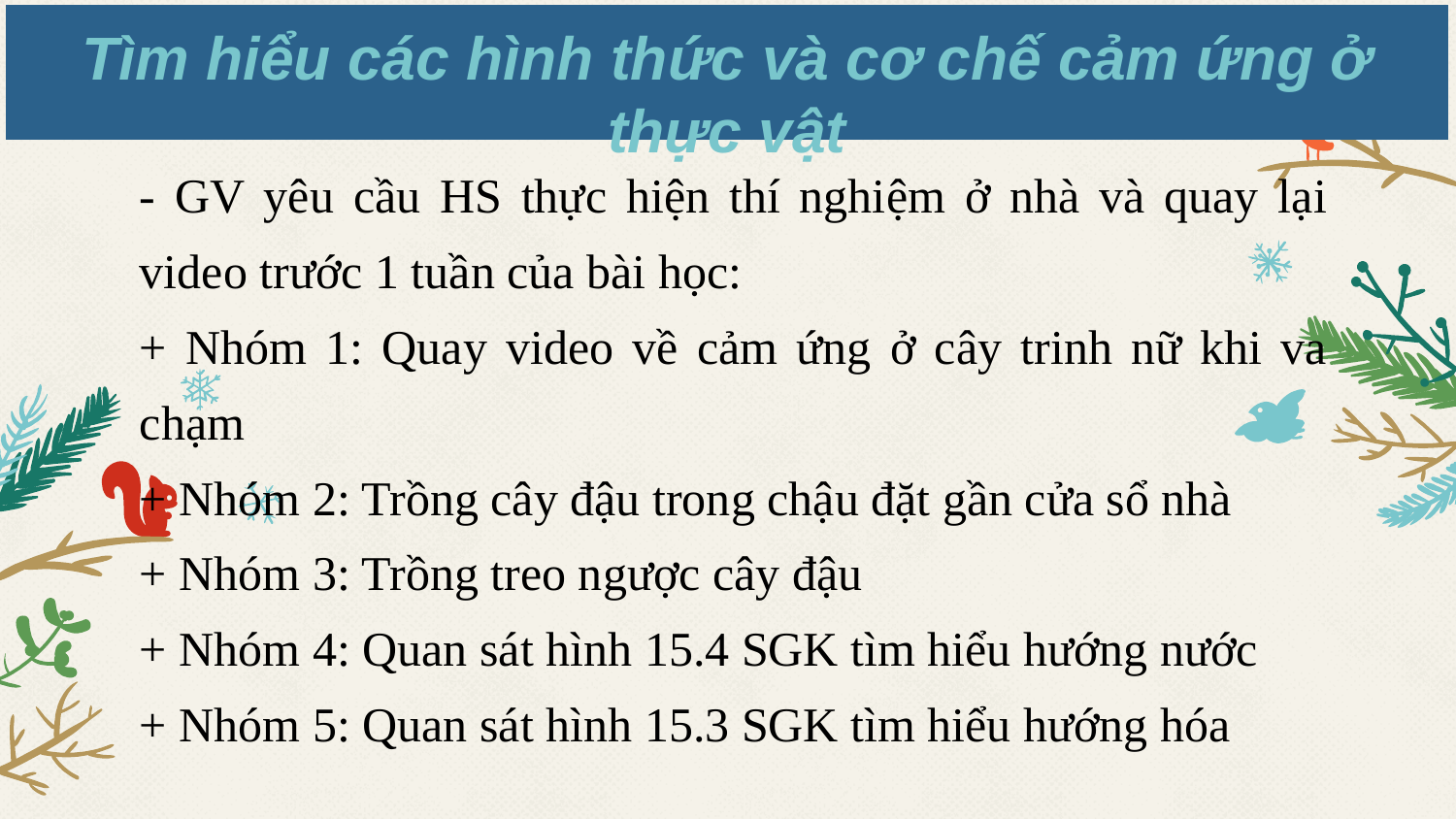

Tìm hiểu các hình thức và cơ chế cảm ứng ở thực vật
- GV yêu cầu HS thực hiện thí nghiệm ở nhà và quay lại video trước 1 tuần của bài học:
+ Nhóm 1: Quay video về cảm ứng ở cây trinh nữ khi va chạm
+ Nhóm 2: Trồng cây đậu trong chậu đặt gần cửa sổ nhà
+ Nhóm 3: Trồng treo ngược cây đậu
+ Nhóm 4: Quan sát hình 15.4 SGK tìm hiểu hướng nước
+ Nhóm 5: Quan sát hình 15.3 SGK tìm hiểu hướng hóa